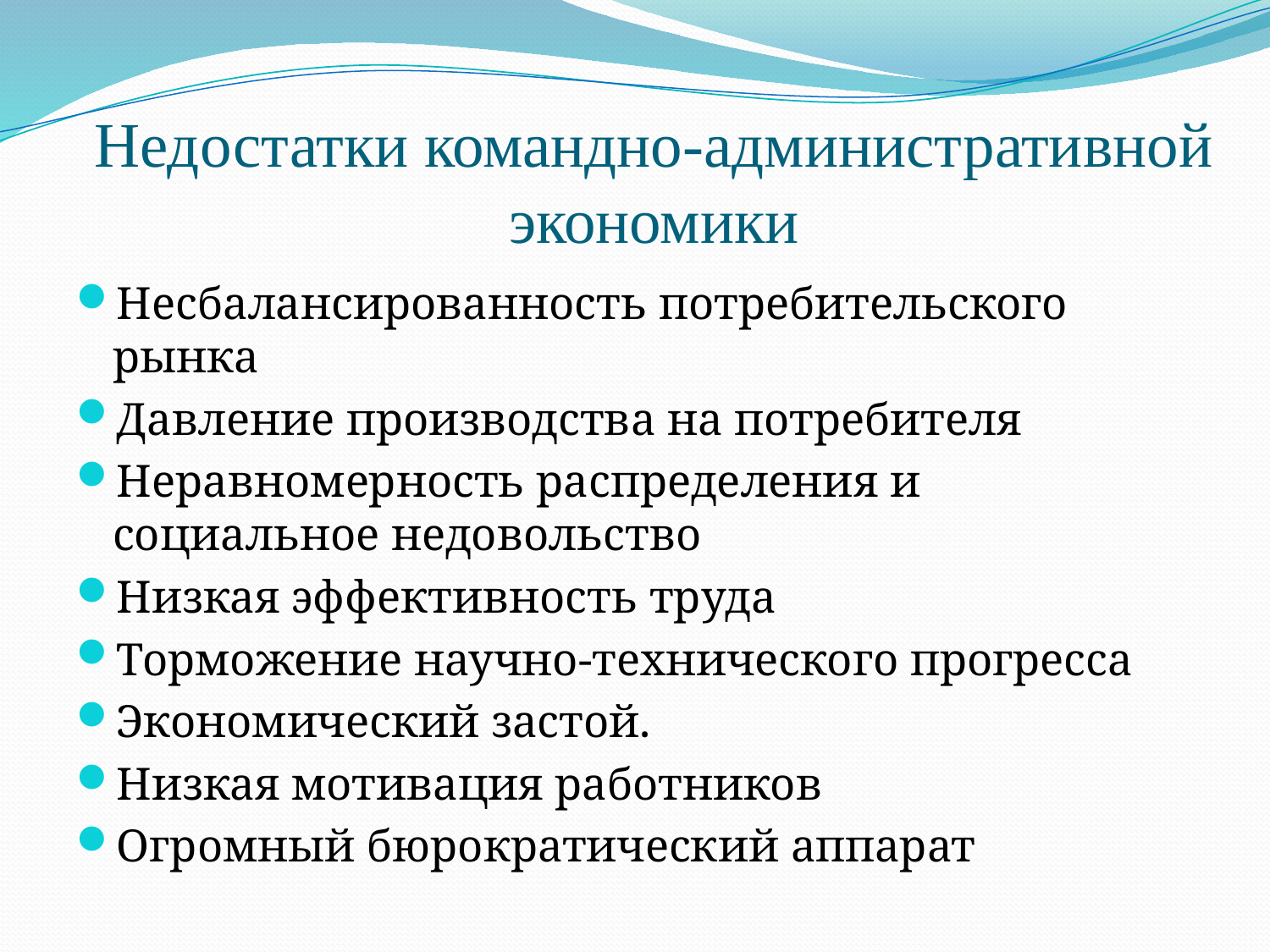

# Недостатки командно-административной экономики
Несбалансированность потребительского рынка
Давление производства на потребителя
Неравномерность распределения и социальное недовольство
Низкая эффективность труда
Торможение научно-технического прогресса
Экономический застой.
Низкая мотивация работников
Огромный бюрократический аппарат